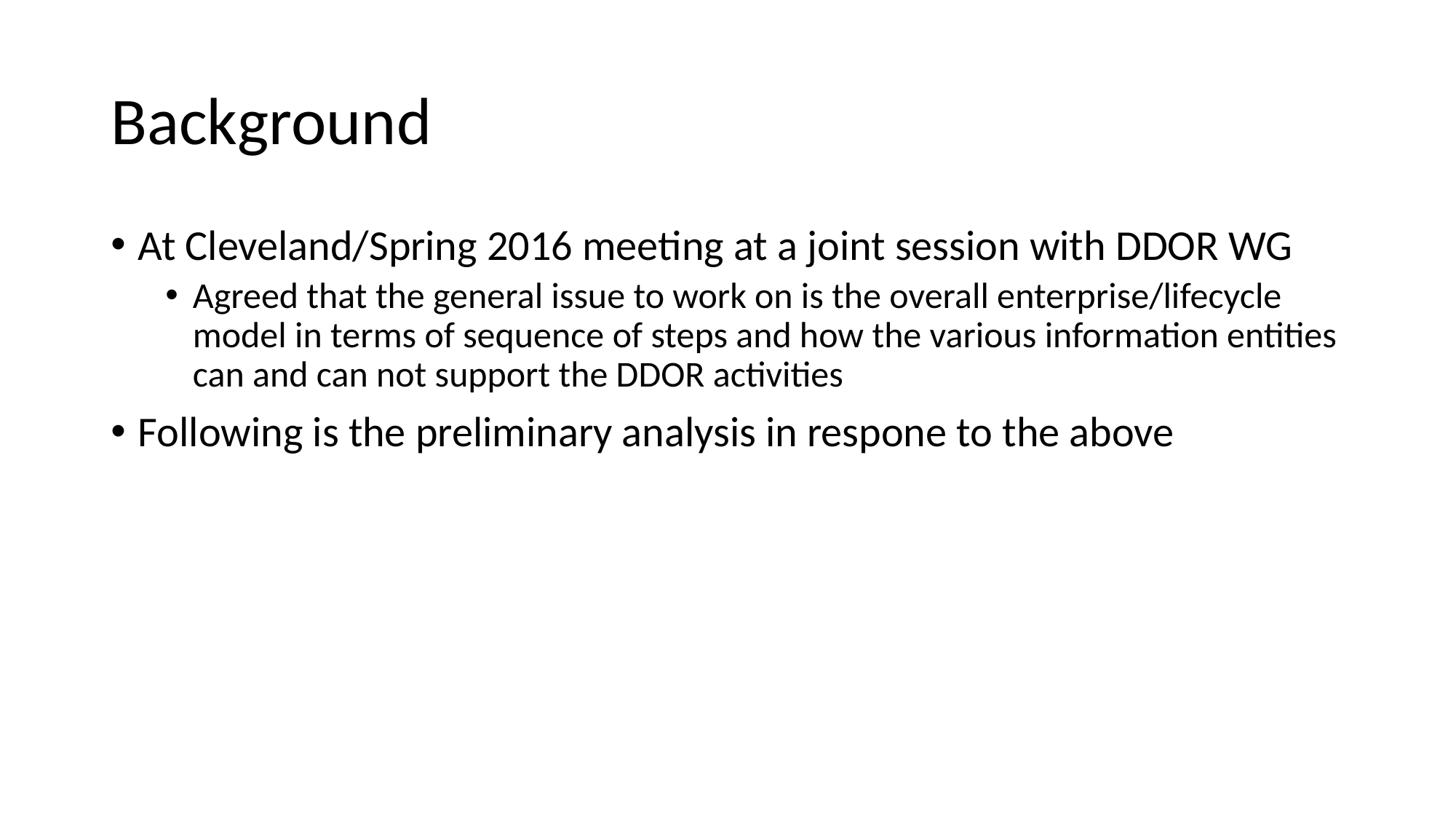

# Background
At Cleveland/Spring 2016 meeting at a joint session with DDOR WG
Agreed that the general issue to work on is the overall enterprise/lifecycle model in terms of sequence of steps and how the various information entities can and can not support the DDOR activities
Following is the preliminary analysis in respone to the above